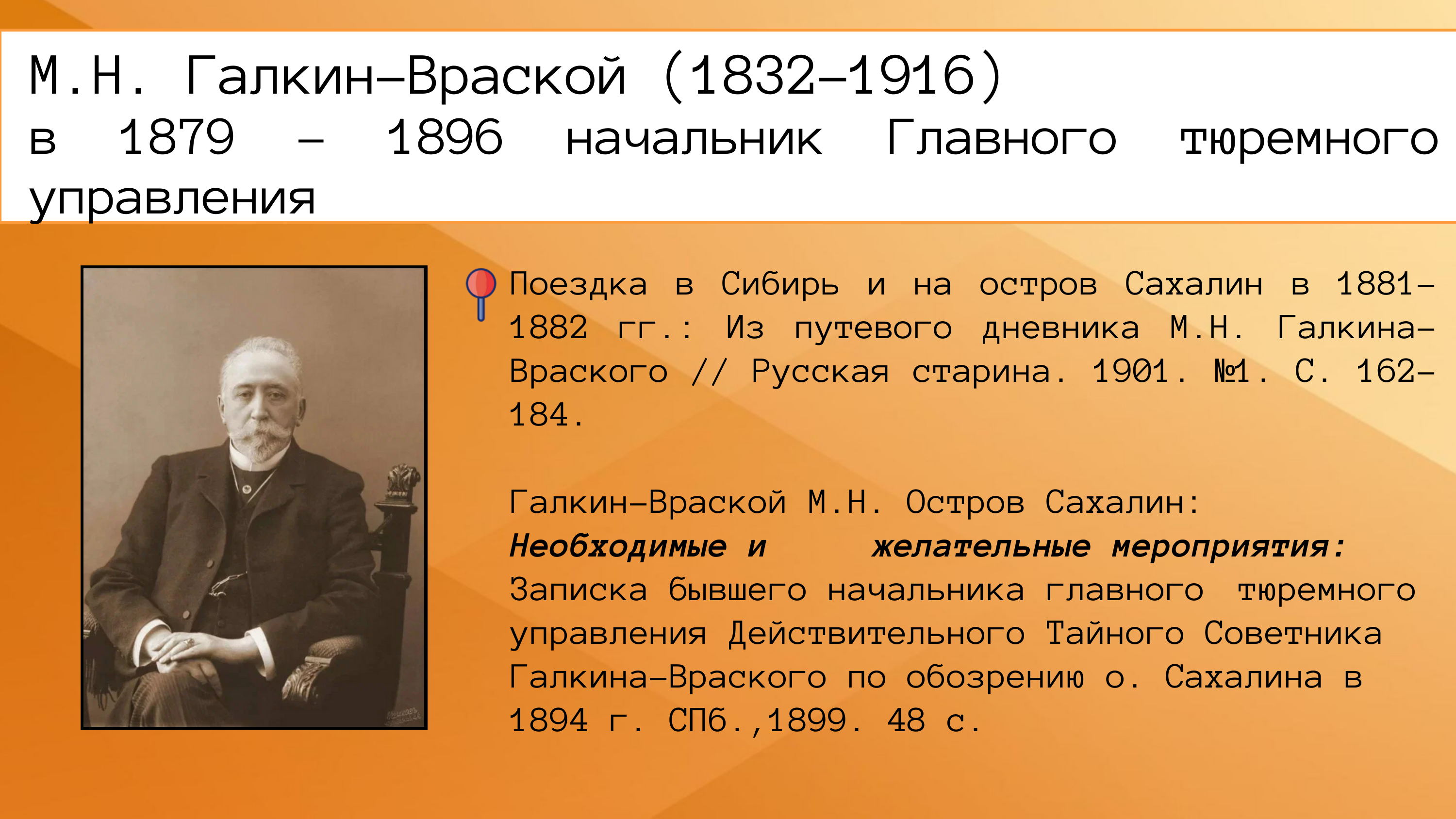

М.Н. Галкин-Враской (1832-1916)
в 1879 – 1896 начальник Главного тюремного управления

Поездка в Сибирь и на остров Сахалин в 1881-1882 гг.: Из путевого дневника М.Н. Галкина-Враского // Русская старина. 1901. №1. С. 162-184.

Галкин-Враской М.Н. Остров Сахалин: Необходимые и		желательные мероприятия: Записка бывшего начальника главного 	тюремного управления Действительного Тайного Советника Галкина-Враского по обозрению о. Сахалина в 1894 г. СПб.,1899. 48 с.